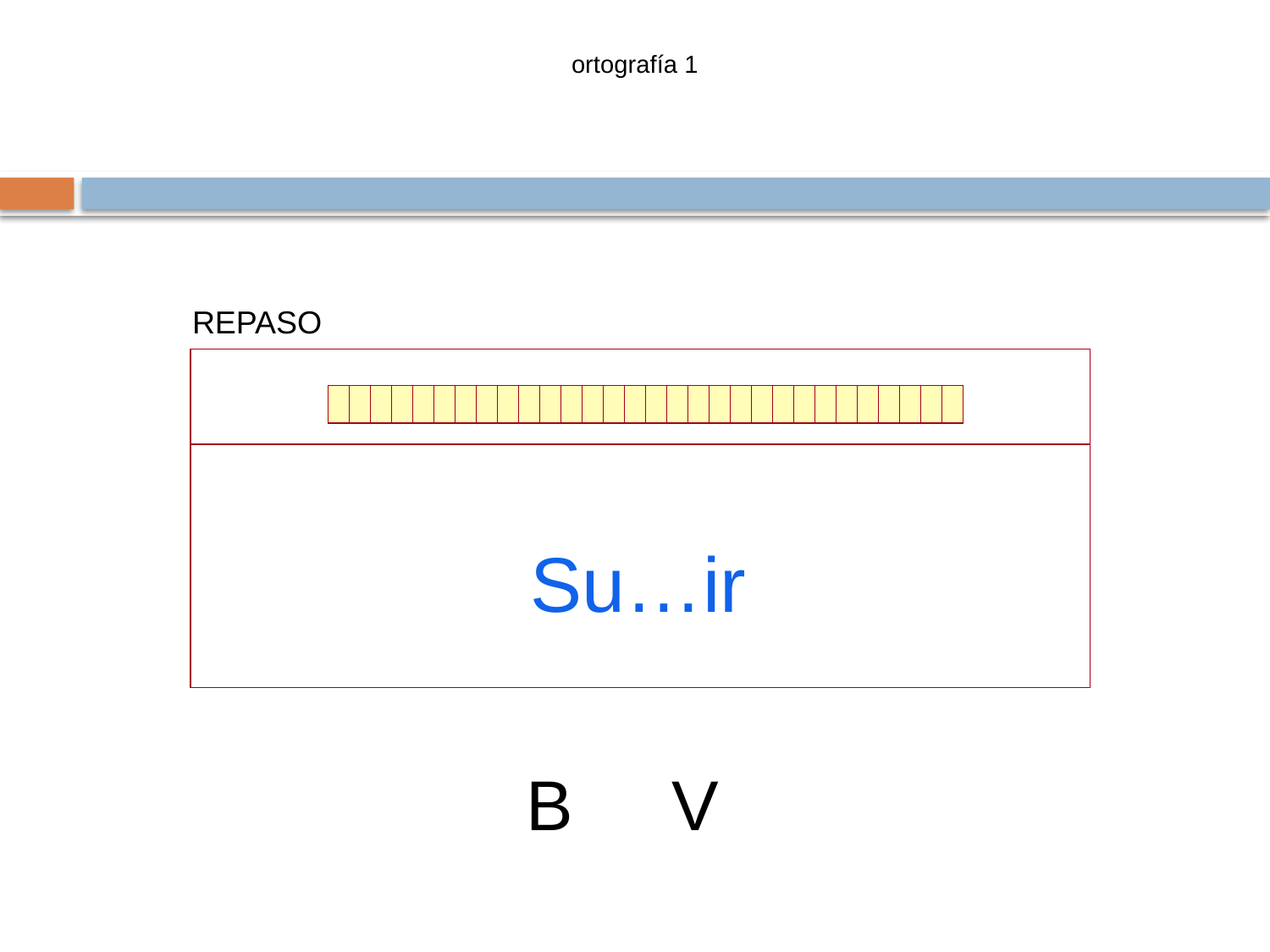

ortografía 1
REPASO
|  |
| --- |
|  |

Su…ir
B     V